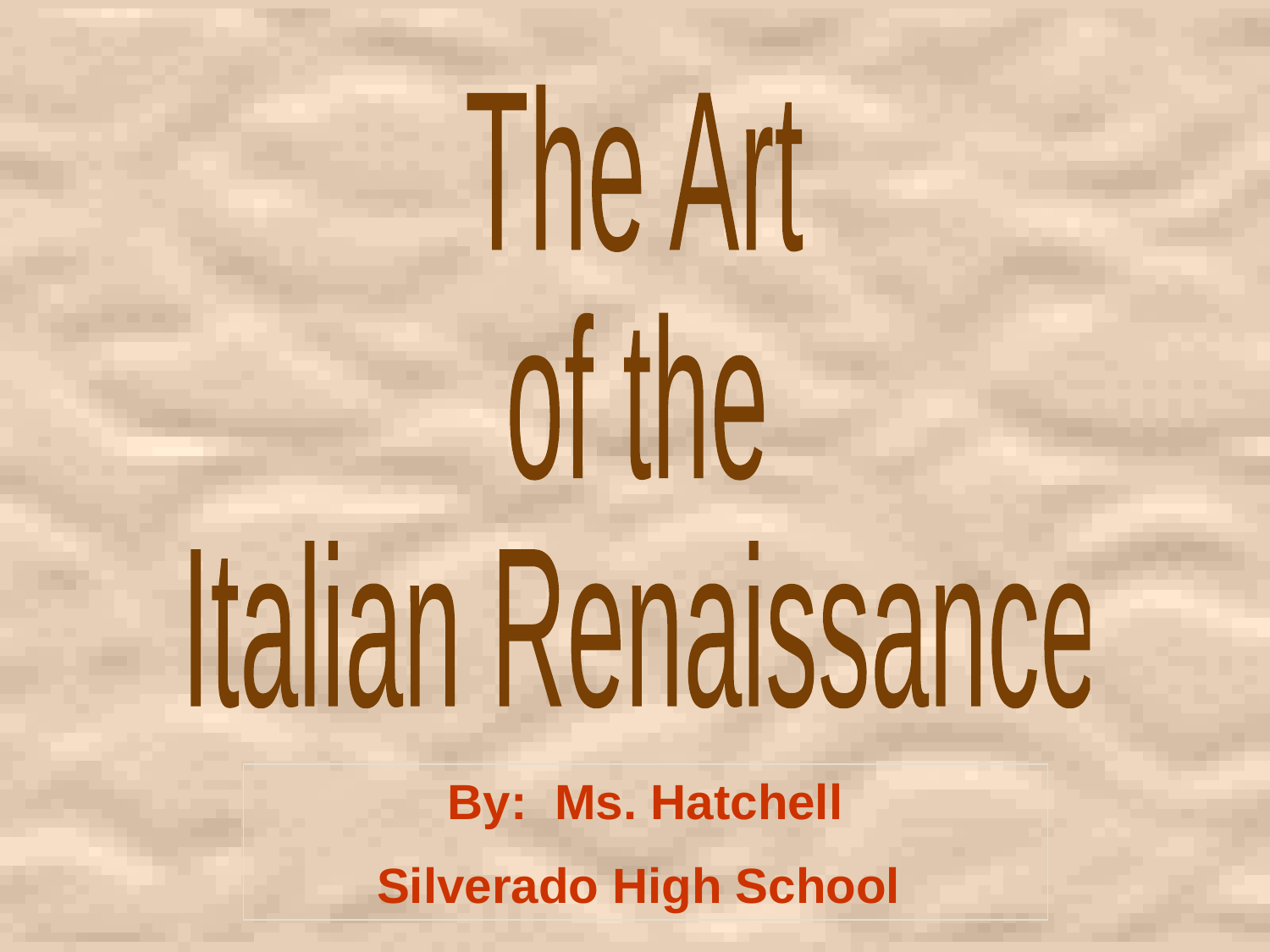

The Art
of the
Italian Renaissance
By:  Ms. Hatchell
Silverado High School